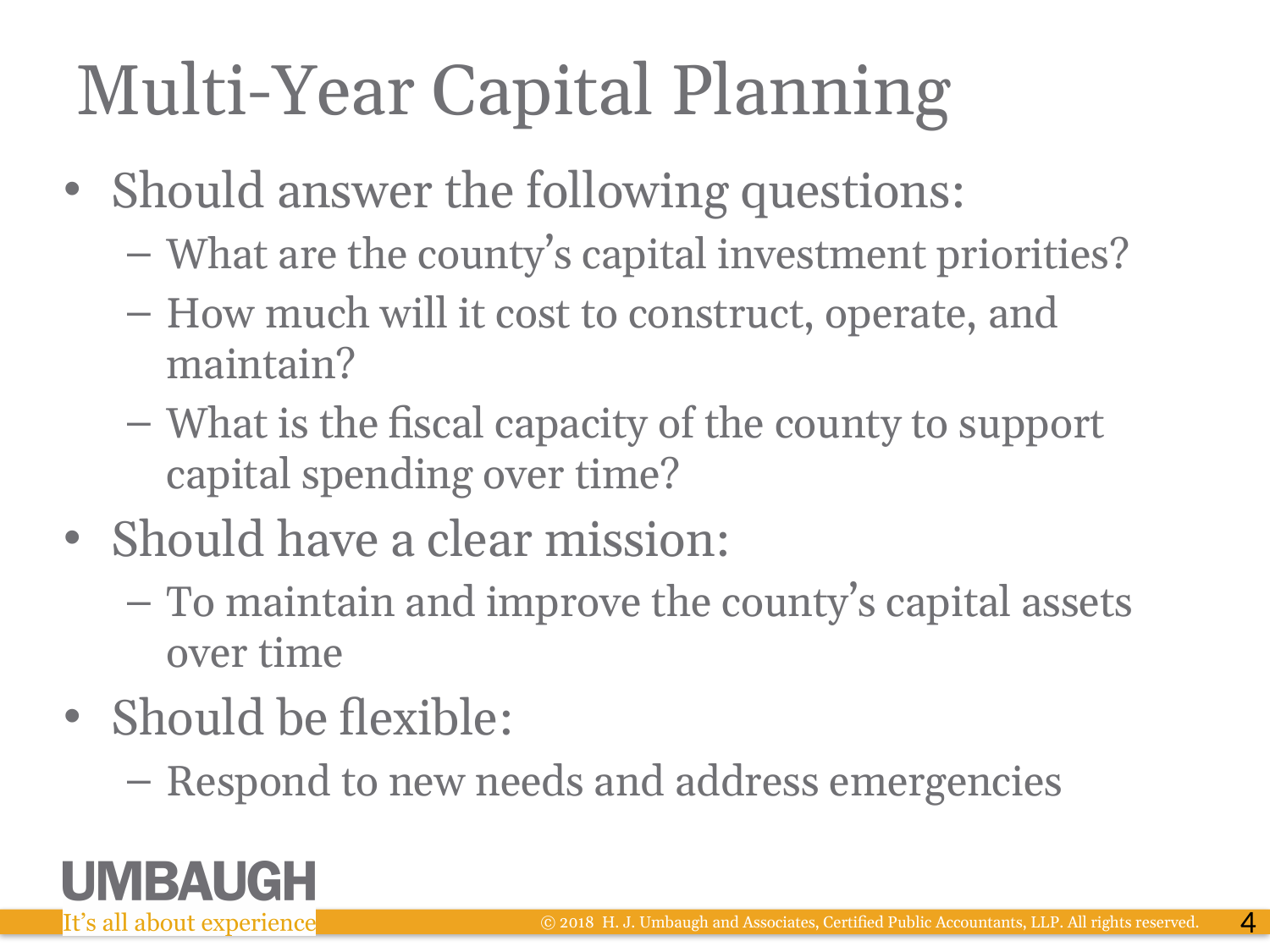

# Multi-Year Capital Planning
Should answer the following questions:
What are the county’s capital investment priorities?
How much will it cost to construct, operate, and maintain?
What is the fiscal capacity of the county to support capital spending over time?
Should have a clear mission:
To maintain and improve the county’s capital assets over time
Should be flexible:
Respond to new needs and address emergencies

4